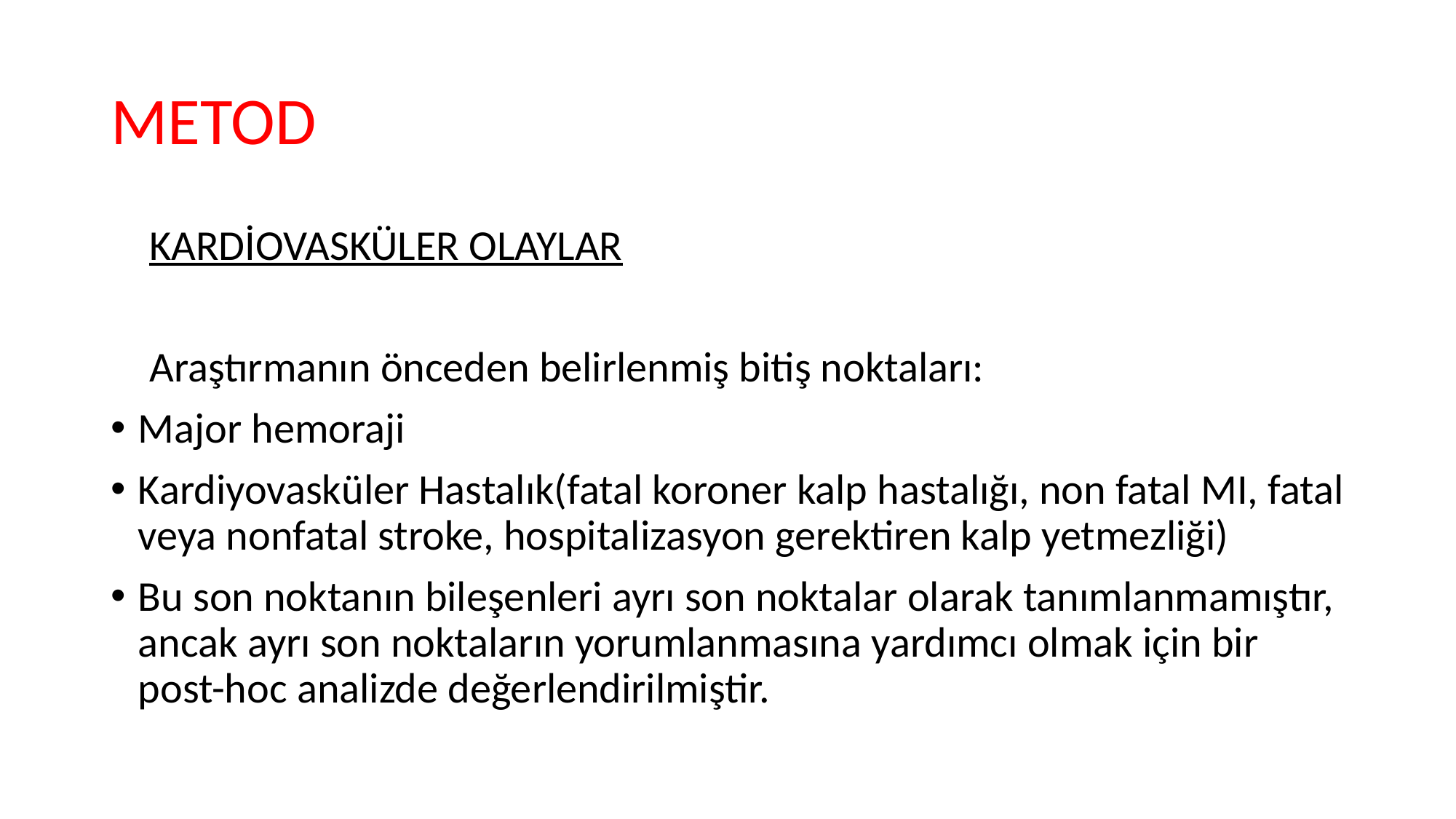

# METOD
    KARDİOVASKÜLER OLAYLAR

    Araştırmanın önceden belirlenmiş bitiş noktaları:
Major hemoraji
Kardiyovasküler Hastalık(fatal koroner kalp hastalığı, non fatal MI, fatal veya nonfatal stroke, hospitalizasyon gerektiren kalp yetmezliği)
Bu son noktanın bileşenleri ayrı son noktalar olarak tanımlanmamıştır, ancak ayrı son noktaların yorumlanmasına yardımcı olmak için bir post-hoc analizde değerlendirilmiştir.